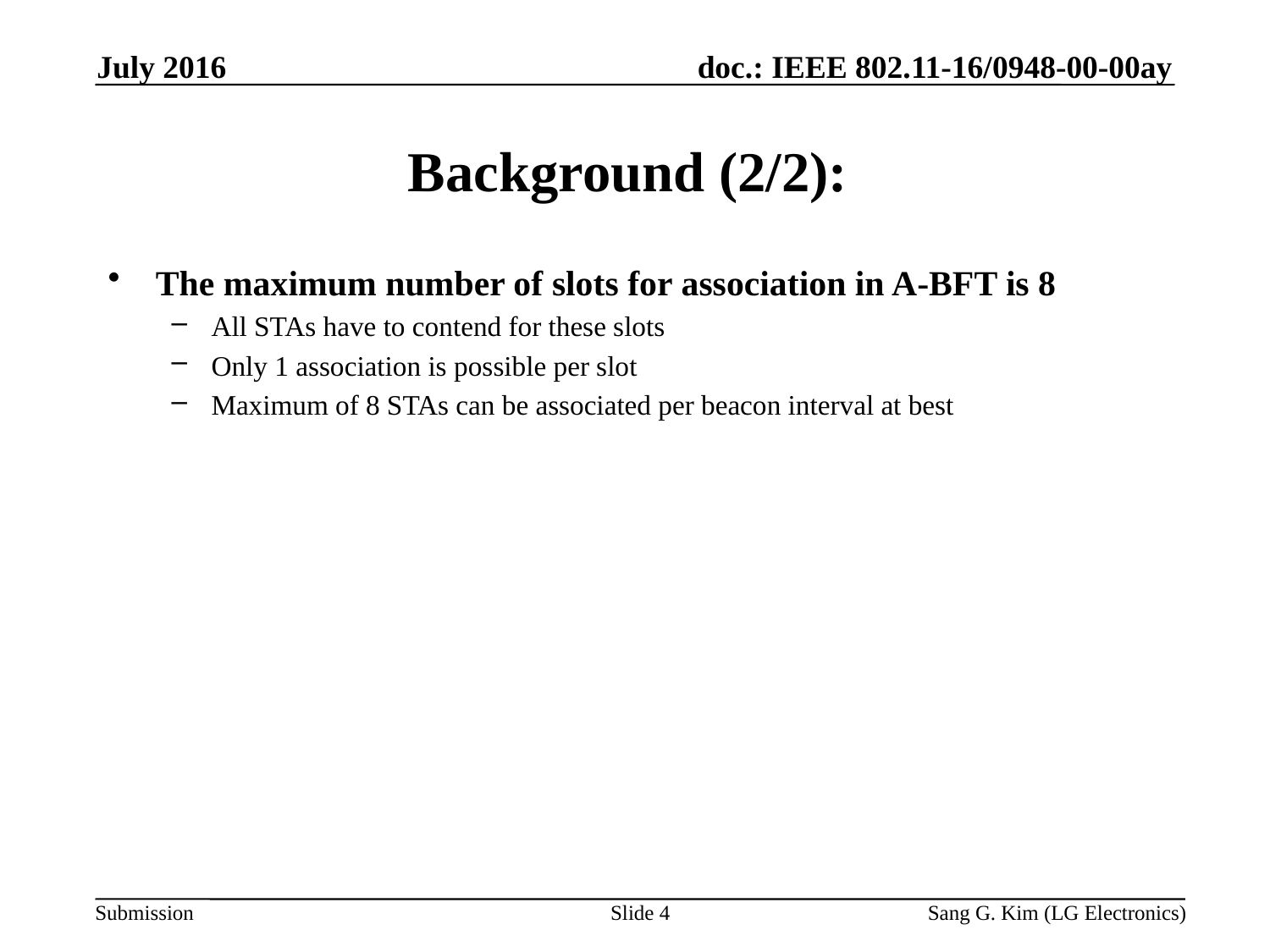

July 2016
# Background (2/2):
The maximum number of slots for association in A-BFT is 8
All STAs have to contend for these slots
Only 1 association is possible per slot
Maximum of 8 STAs can be associated per beacon interval at best

Slide 4
Sang G. Kim (LG Electronics)